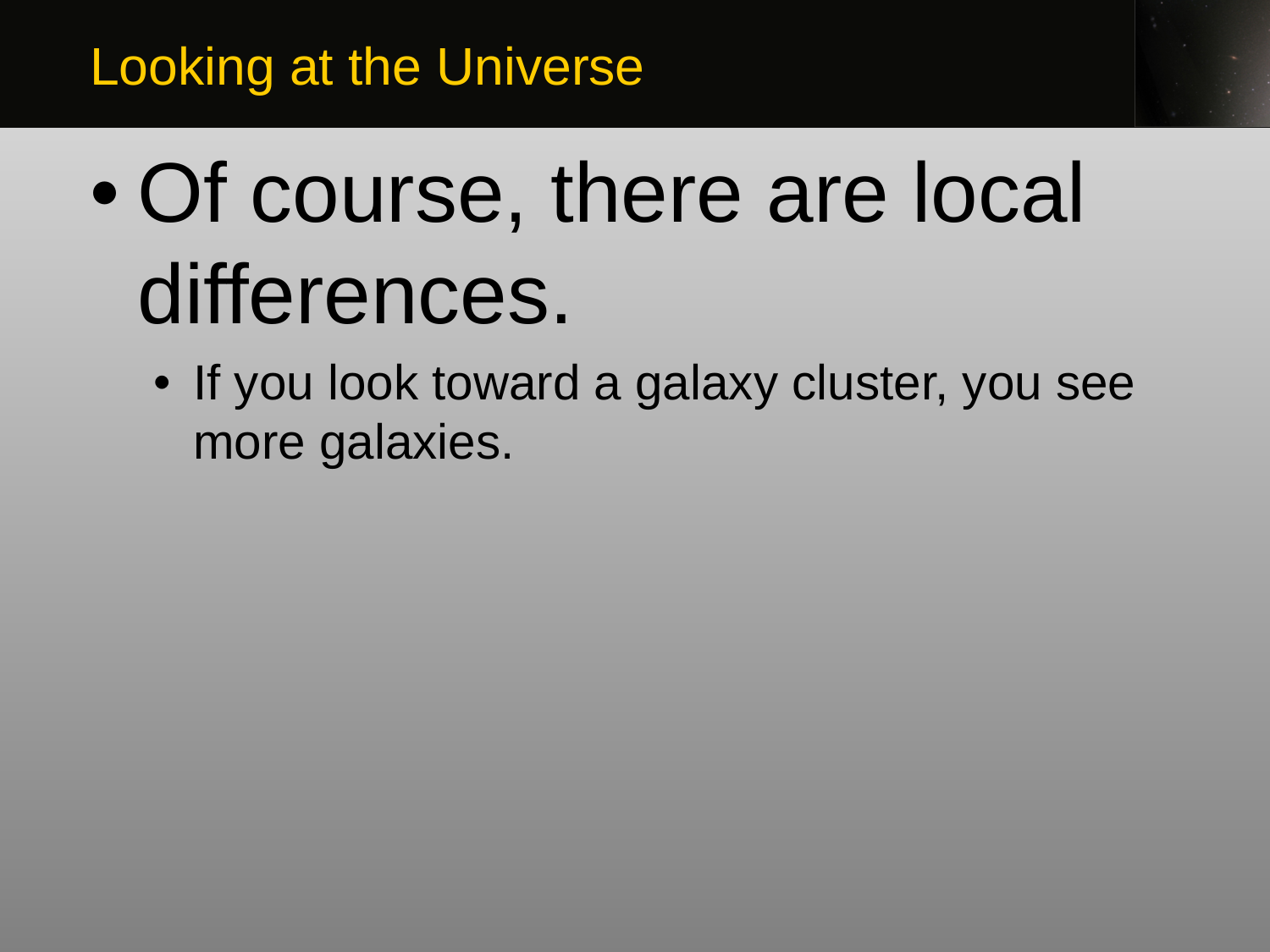

Looking at the Universe
Of course, there are local differences.
If you look toward a galaxy cluster, you see more galaxies.